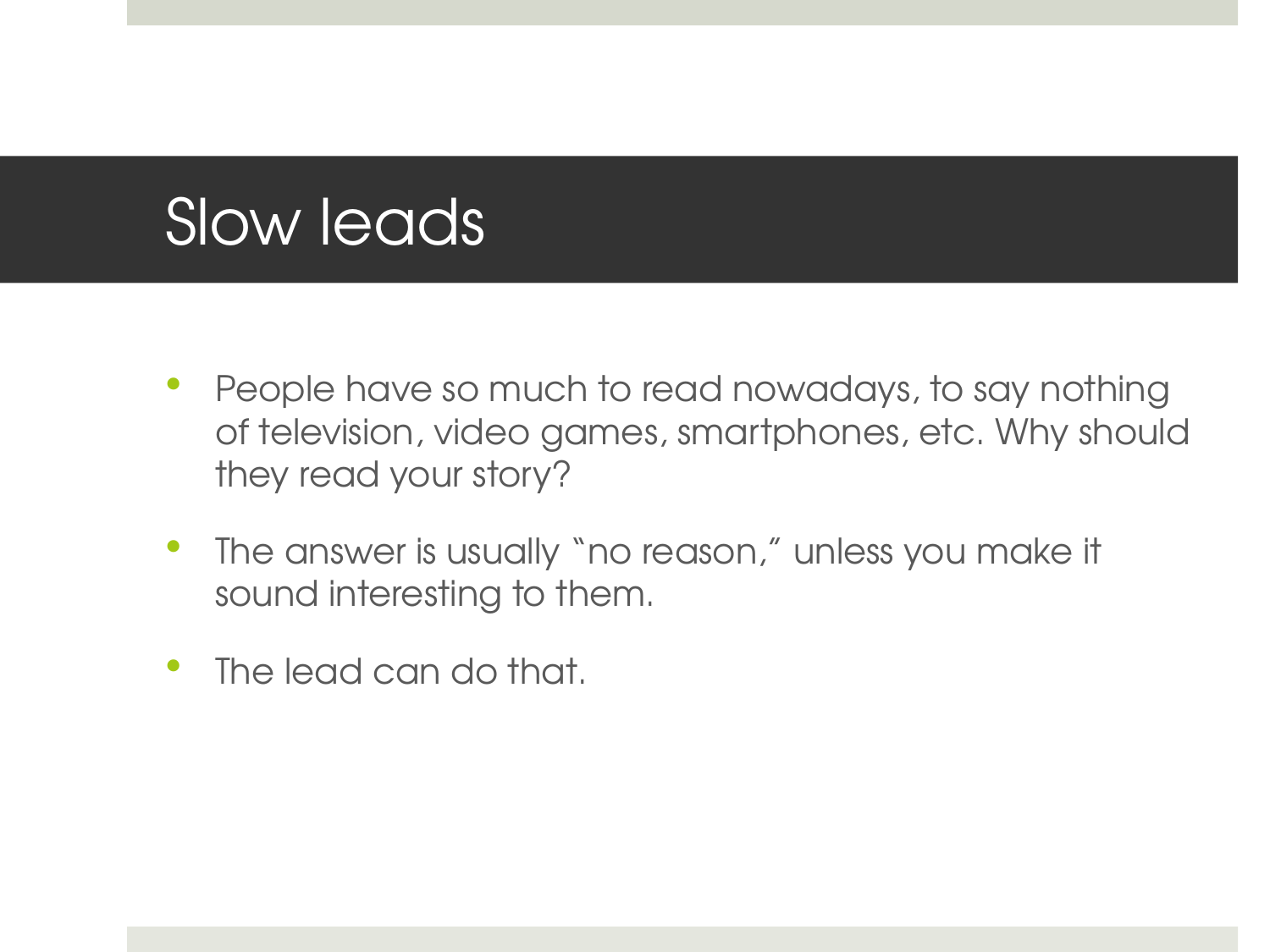

# Slow leads
People have so much to read nowadays, to say nothing of television, video games, smartphones, etc. Why should they read your story?
The answer is usually “no reason,” unless you make it sound interesting to them.
The lead can do that.